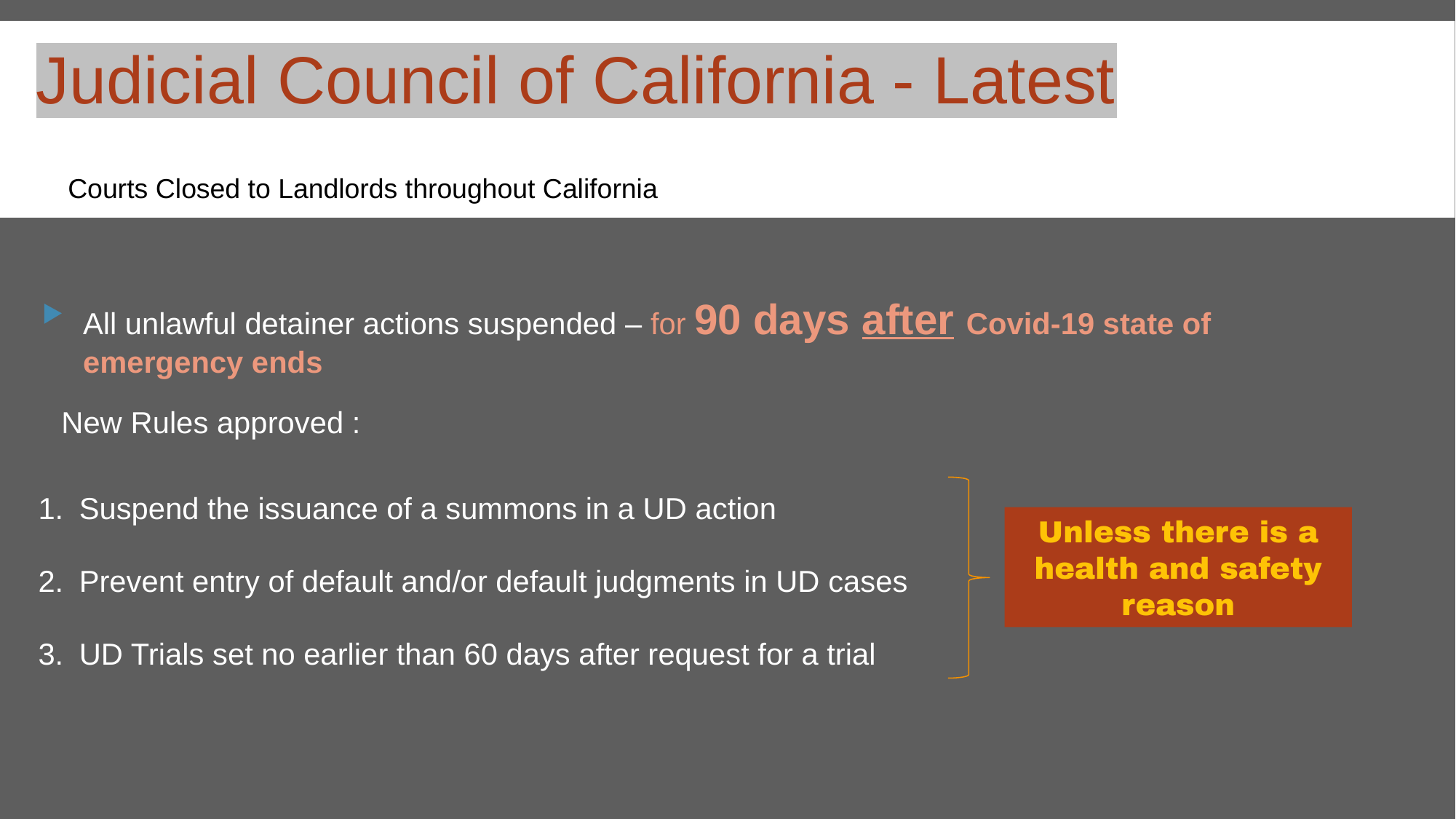

Judicial Council of California - Latest
Courts Closed to Landlords throughout California
All unlawful detainer actions suspended – for 90 days after Covid-19 state of emergency ends

New Rules approved :

Suspend the issuance of a summons in a UD action

Prevent entry of default and/or default judgments in UD cases

UD Trials set no earlier than 60 days after request for a trial
Unless there is a health and safety reason